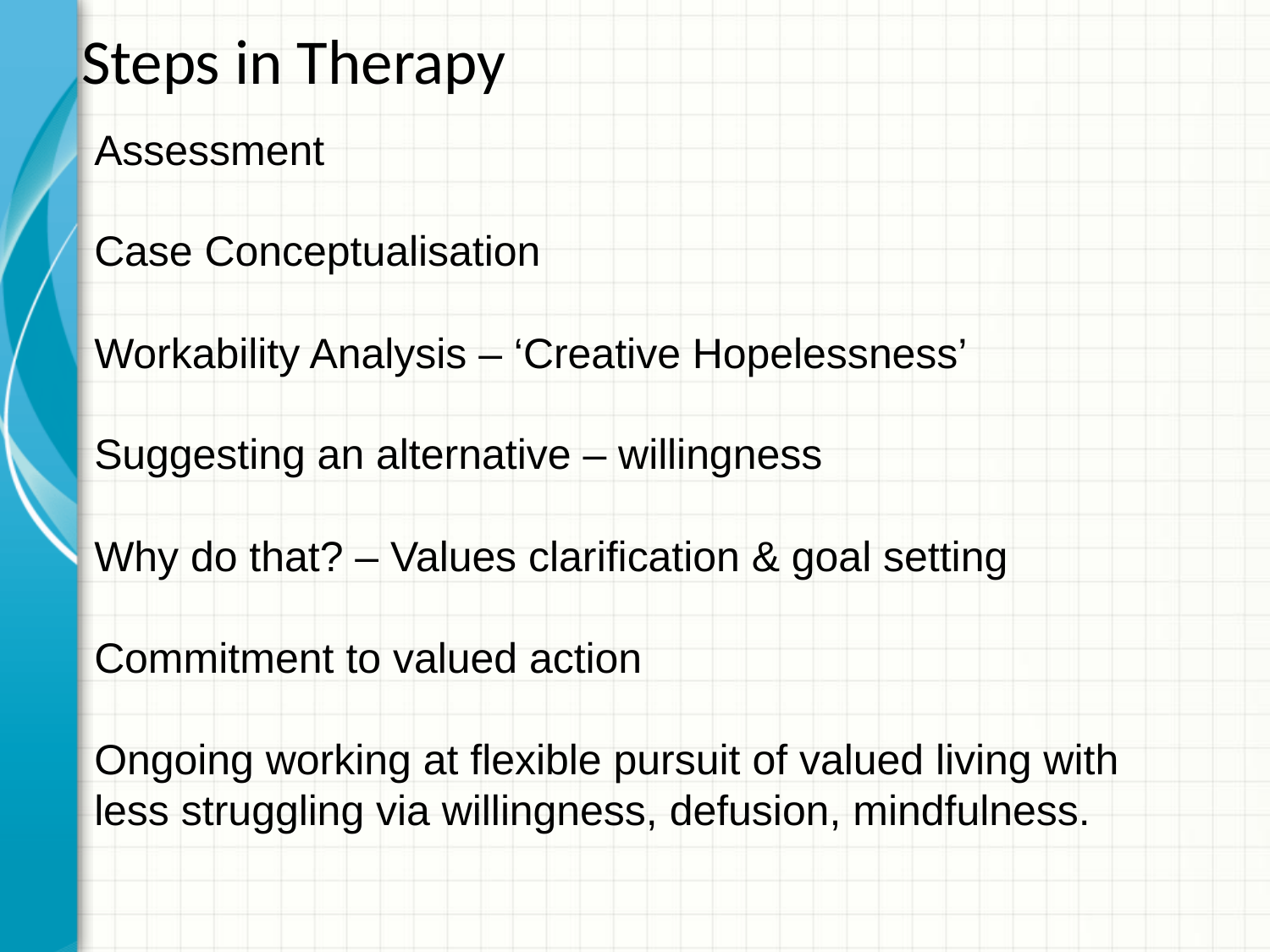

Steps in Therapy
Assessment

Case Conceptualisation

Workability Analysis – ‘Creative Hopelessness’

Suggesting an alternative – willingness

Why do that? – Values clarification & goal setting

Commitment to valued action

Ongoing working at flexible pursuit of valued living with less struggling via willingness, defusion, mindfulness.